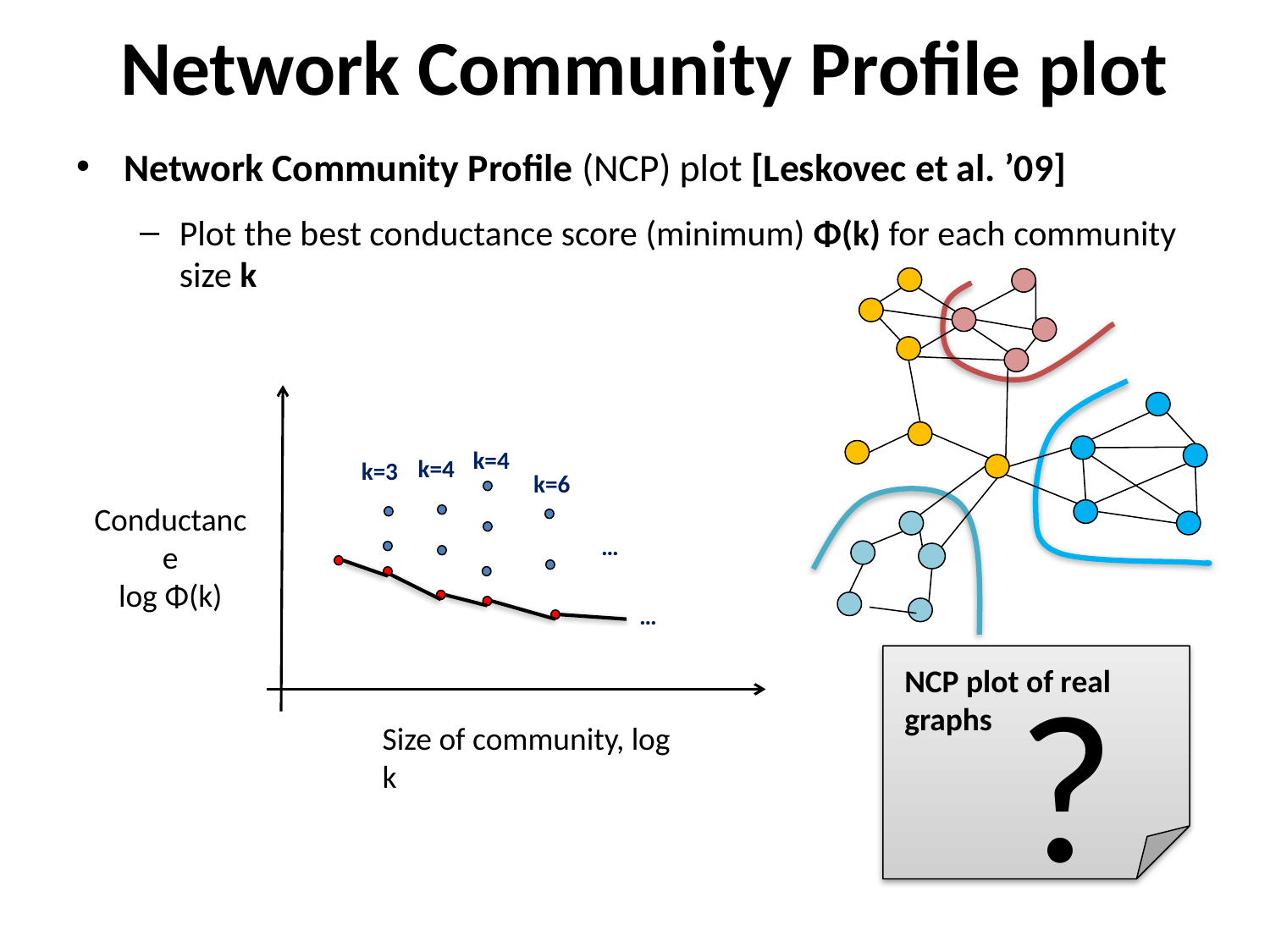

# Network Community Profile plot
Network Community Profile (NCP) plot [Leskovec et al. ’09]
Plot the best conductance score (minimum) Φ(k) for each community size k

k=4

k=4
k=3

k=6

Conductance
log Φ(k)

…

…

?

NCP plot of real graphs

Size of community, log k